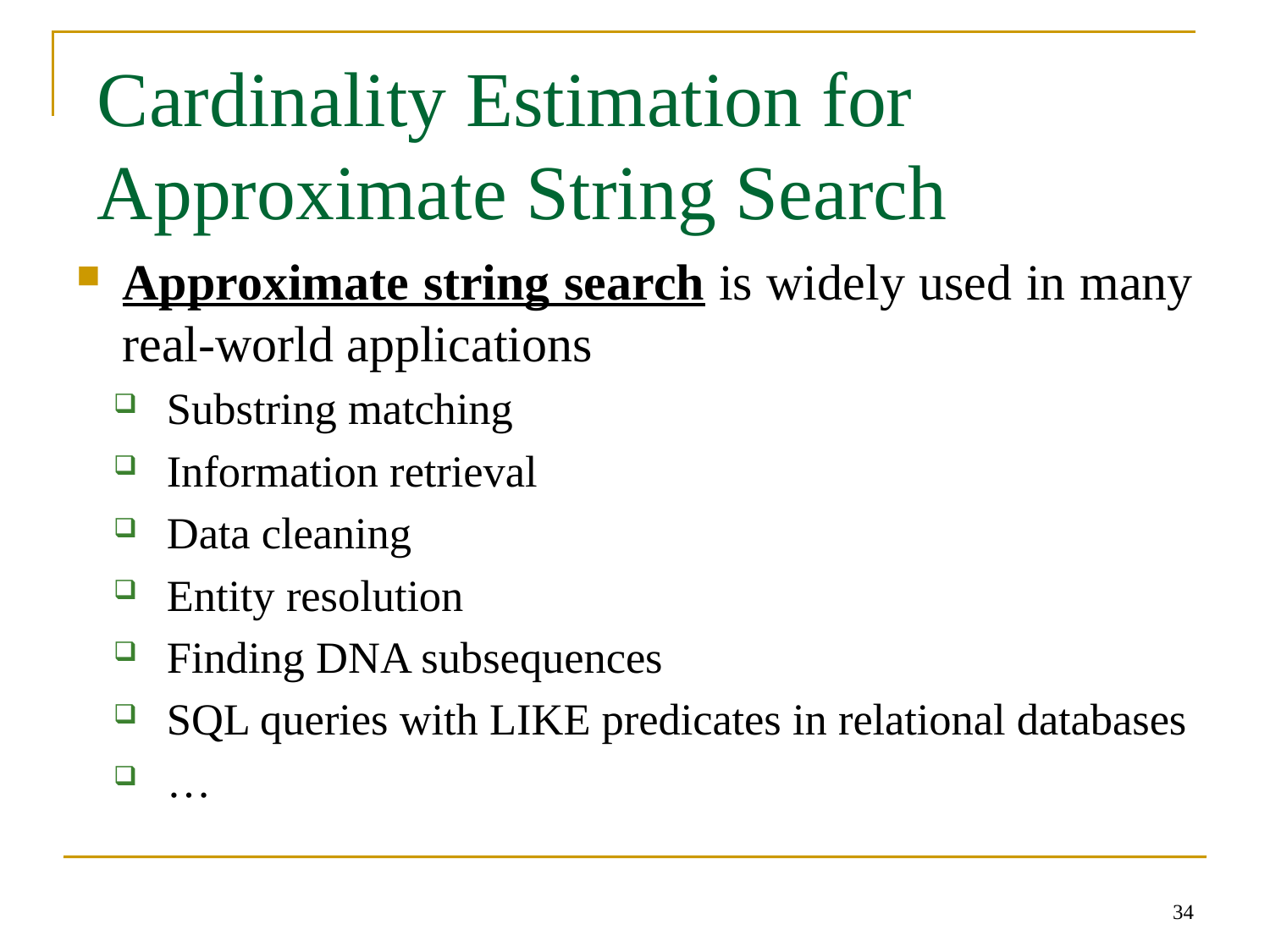

# Cardinality Estimation for Approximate String Search
Approximate string search is widely used in many real-world applications
Substring matching
Information retrieval
Data cleaning
Entity resolution
Finding DNA subsequences
SQL queries with LIKE predicates in relational databases
…

34